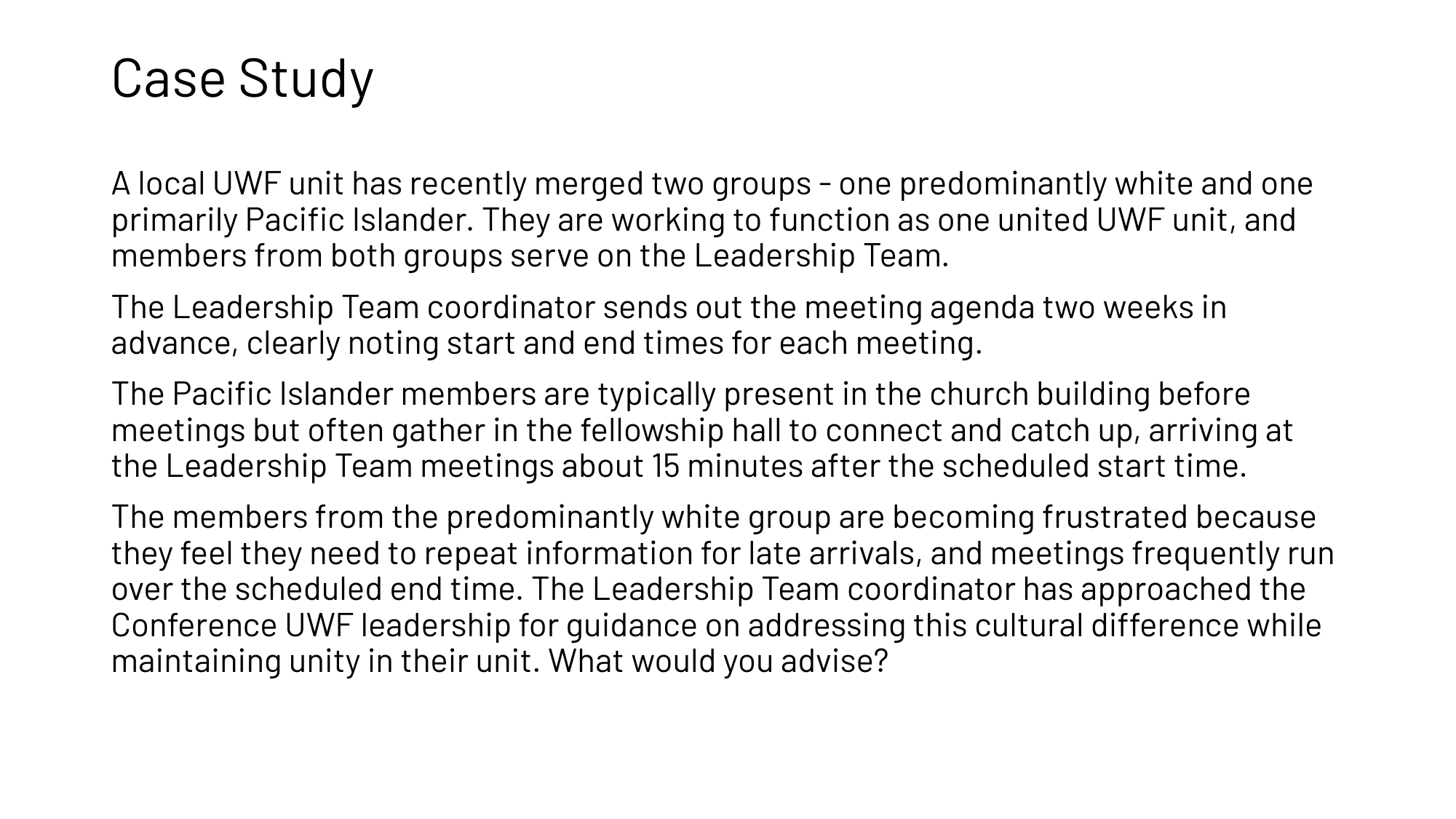

# Case Study
A local UWF unit has recently merged two groups - one predominantly white and one primarily Pacific Islander. They are working to function as one united UWF unit, and members from both groups serve on the Leadership Team.
The Leadership Team coordinator sends out the meeting agenda two weeks in advance, clearly noting start and end times for each meeting.
The Pacific Islander members are typically present in the church building before meetings but often gather in the fellowship hall to connect and catch up, arriving at the Leadership Team meetings about 15 minutes after the scheduled start time.
The members from the predominantly white group are becoming frustrated because they feel they need to repeat information for late arrivals, and meetings frequently run over the scheduled end time. The Leadership Team coordinator has approached the Conference UWF leadership for guidance on addressing this cultural difference while maintaining unity in their unit. What would you advise?